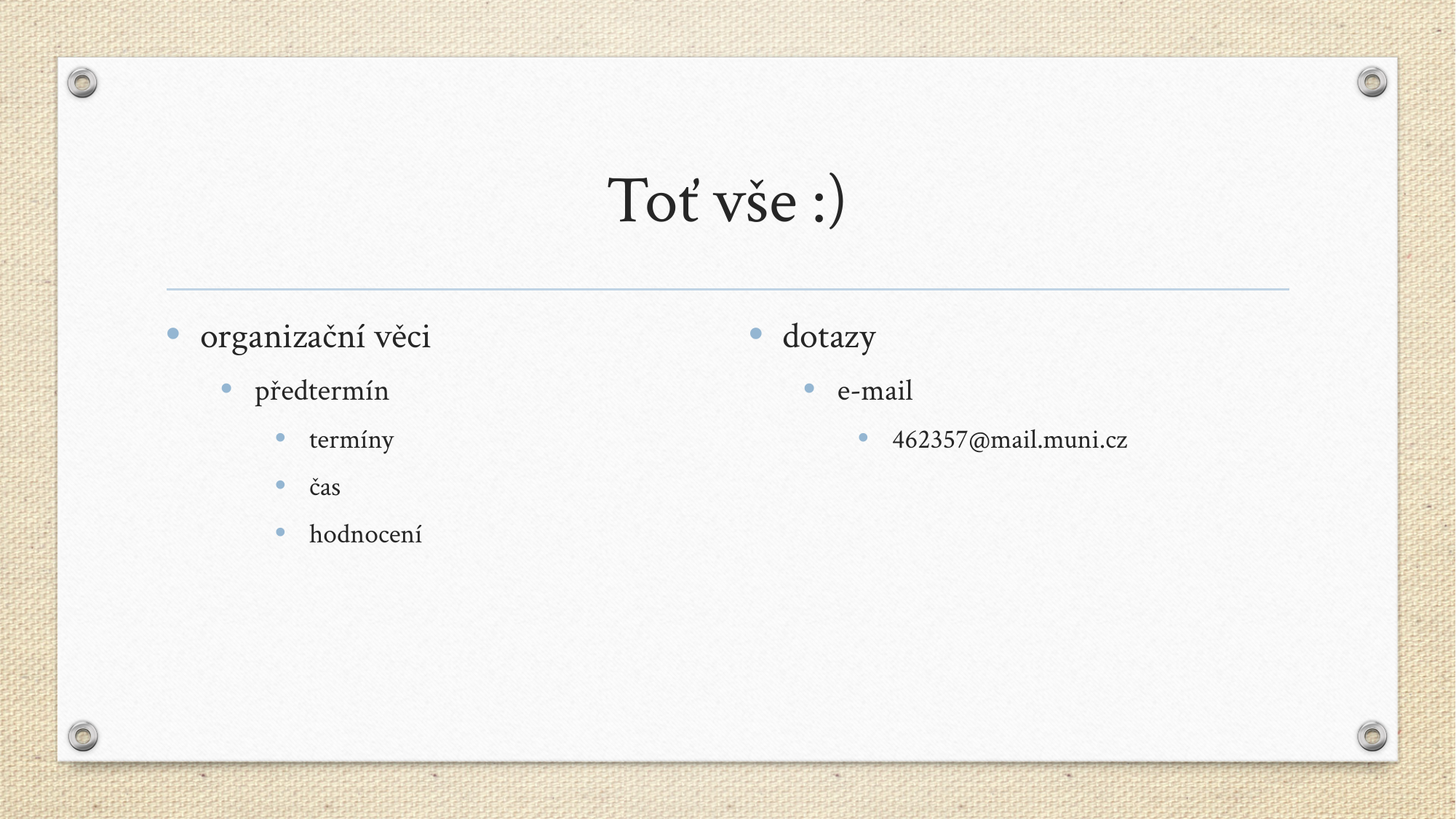

# Toť vše :)
organizační věci
předtermín
termíny
čas
hodnocení
dotazy
e-mail
462357@mail.muni.cz